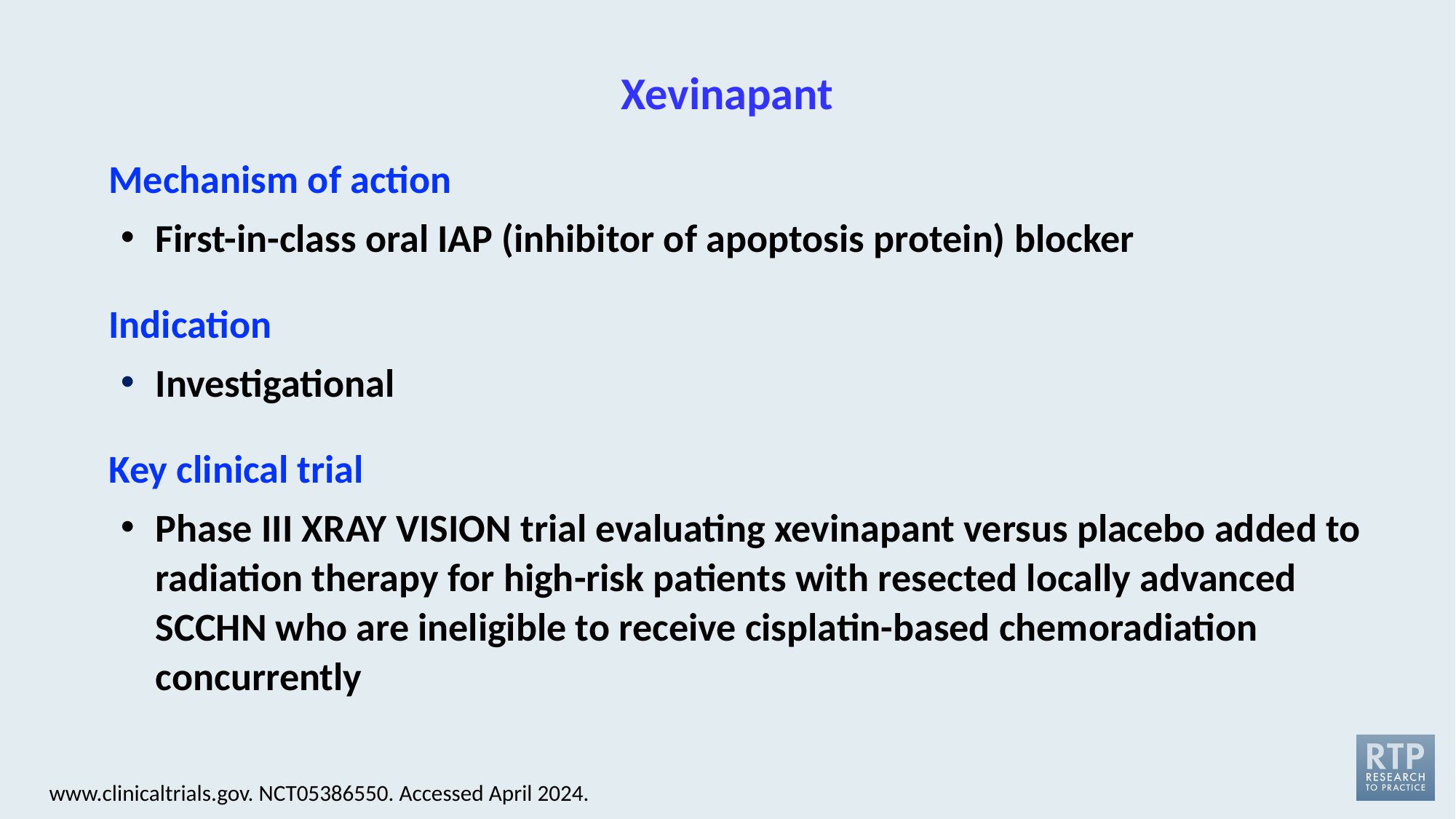

# Xevinapant
Mechanism of action
First-in-class oral IAP (inhibitor of apoptosis protein) blocker
Indication
Investigational
Key clinical trial
Phase III XRAY VISION trial evaluating xevinapant versus placebo added to radiation therapy for high-risk patients with resected locally advanced SCCHN who are ineligible to receive cisplatin-based chemoradiation concurrently
www.clinicaltrials.gov. NCT05386550. Accessed April 2024.